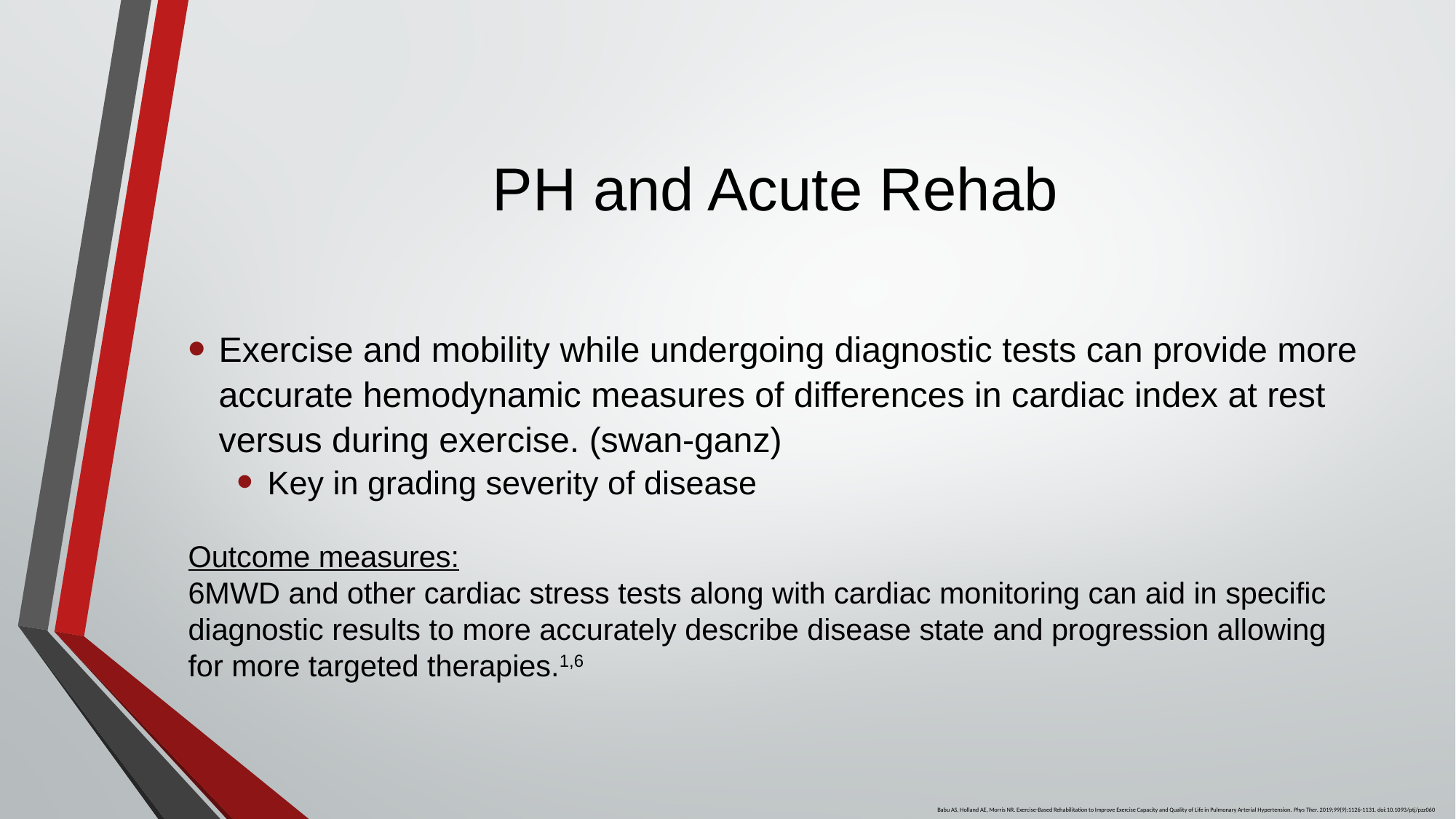

# PH and Acute Rehab
Exercise and mobility while undergoing diagnostic tests can provide more accurate hemodynamic measures of differences in cardiac index at rest versus during exercise. (swan-ganz)
Key in grading severity of disease

Outcome measures:
6MWD and other cardiac stress tests along with cardiac monitoring can aid in specific diagnostic results to more accurately describe disease state and progression allowing for more targeted therapies.1,6

Babu AS, Holland AE, Morris NR. Exercise-Based Rehabilitation to Improve Exercise Capacity and Quality of Life in Pulmonary Arterial Hypertension. Phys Ther. 2019;99(9):1126-1131. doi:10.1093/ptj/pzz060